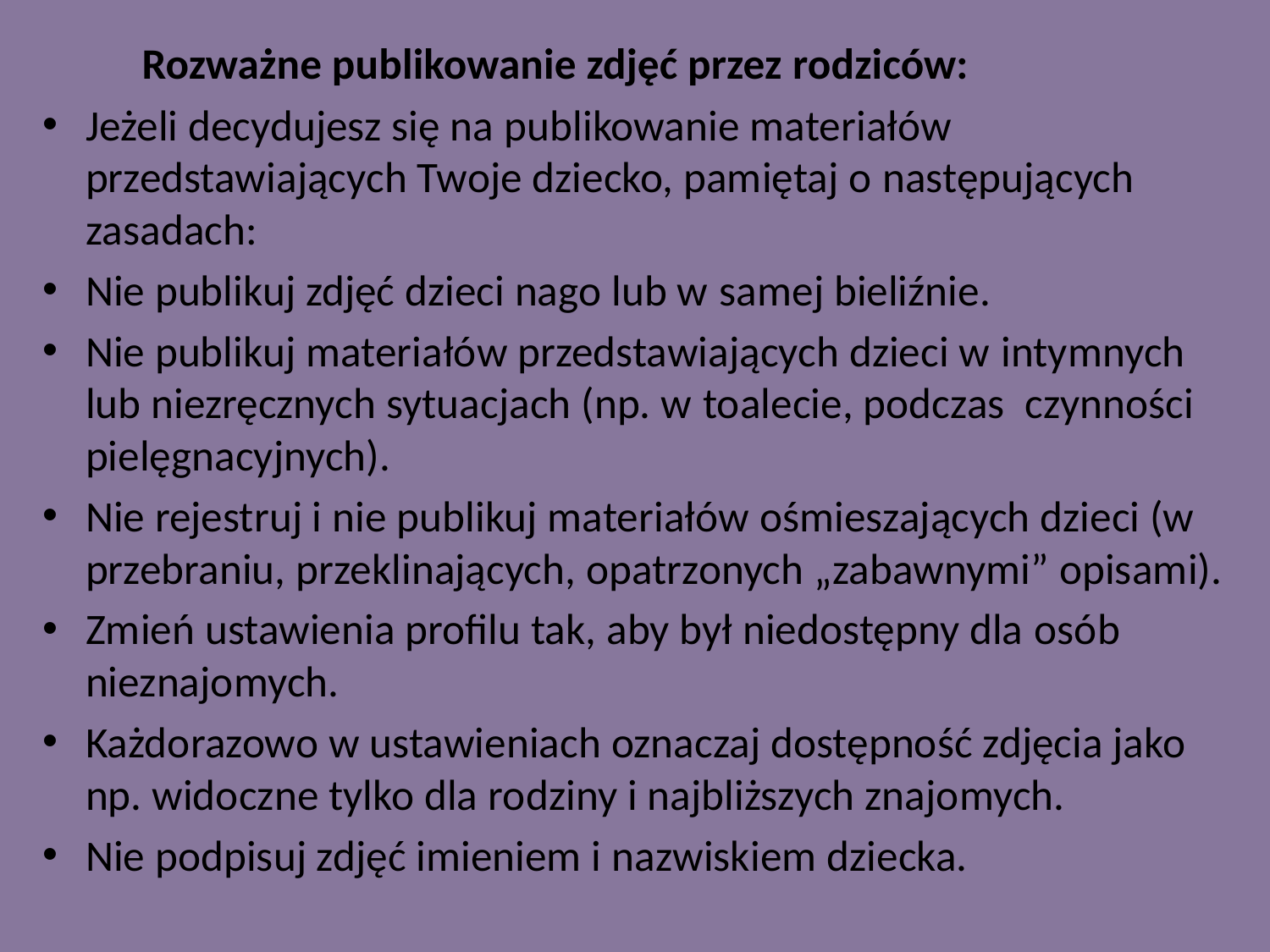

Rozważne publikowanie zdjęć przez rodziców:
Jeżeli decydujesz się na publikowanie materiałów przedstawiających Twoje dziecko, pamiętaj o następujących zasadach:
Nie publikuj zdjęć dzieci nago lub w samej bieliźnie.
Nie publikuj materiałów przedstawiających dzieci w intymnych lub niezręcznych sytuacjach (np. w toalecie, podczas  czynności pielęgnacyjnych).
Nie rejestruj i nie publikuj materiałów ośmieszających dzieci (w przebraniu, przeklinających, opatrzonych „zabawnymi” opisami).
Zmień ustawienia profilu tak, aby był niedostępny dla osób nieznajomych.
Każdorazowo w ustawieniach oznaczaj dostępność zdjęcia jako np. widoczne tylko dla rodziny i najbliższych znajomych.
Nie podpisuj zdjęć imieniem i nazwiskiem dziecka.
#